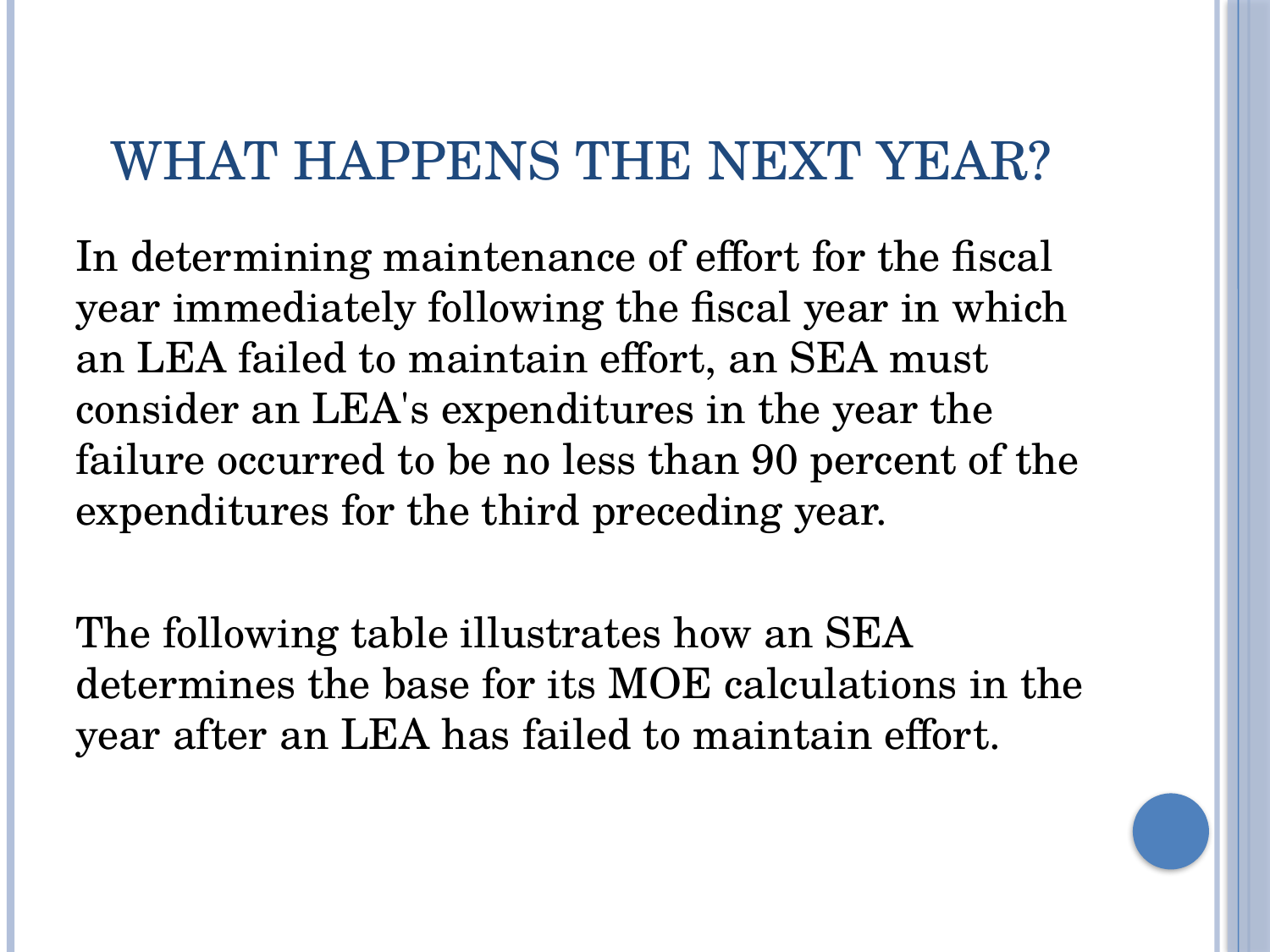

# What happens the next year?
In determining maintenance of effort for the fiscal year immediately following the fiscal year in which an LEA failed to maintain effort, an SEA must consider an LEA's expenditures in the year the failure occurred to be no less than 90 percent of the expenditures for the third preceding year.

The following table illustrates how an SEA determines the base for its MOE calculations in the year after an LEA has failed to maintain effort.